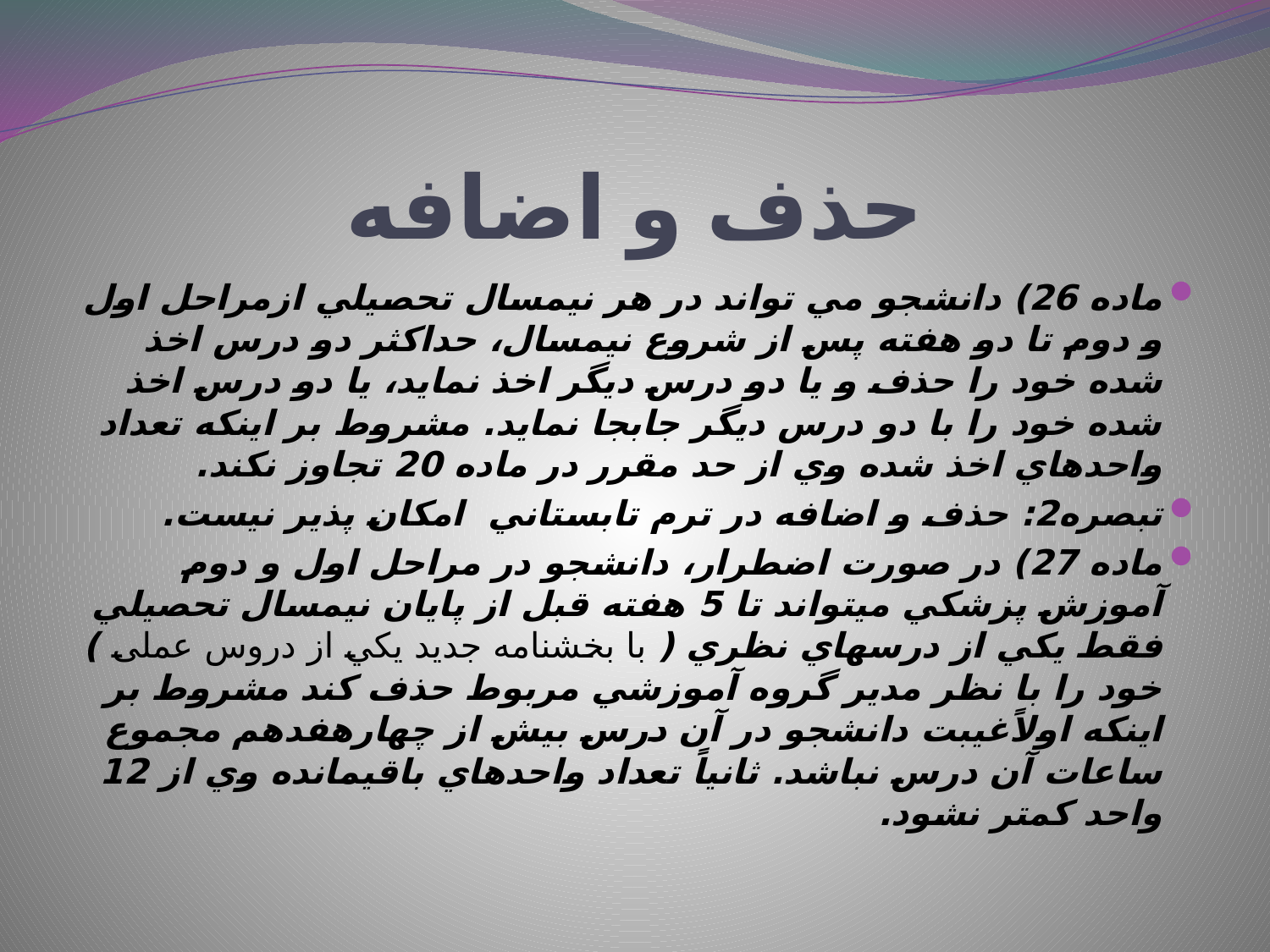

# حذف و اضافه
ماده 26) دانشجو مي تواند در هر نيمسال تحصيلي ازمراحل اول و دوم تا دو هفته پس از شروع نيمسال، حداكثر دو درس اخذ شده خود را حذف و يا دو درس ديگر اخذ نمايد، يا دو درس اخذ شده خود را با دو درس ديگر جابجا نمايد. مشروط بر اينكه تعداد واحدهاي اخذ شده وي از حد مقرر در ماده 20 تجاوز نكند.
تبصره2: حذف و اضافه در ترم تابستاني  امكان پذير نيست.
ماده 27) در صورت اضطرار، دانشجو در مراحل اول و دوم آموزش پزشكي ميتواند تا 5 هفته قبل از پايان نيمسال تحصيلي فقط يكي از درسهاي نظري ( با بخشنامه جدید يكي از دروس عملی ) خود را با نظر مدير گروه آموزشي مربوط حذف كند مشروط بر اينكه اولاً‌غيبت دانشجو در آن درس بيش از چهارهفدهم مجموع ساعات آن درس نباشد. ثانياً ‌تعداد واحدهاي باقيمانده وي از 12 واحد كمتر نشود.